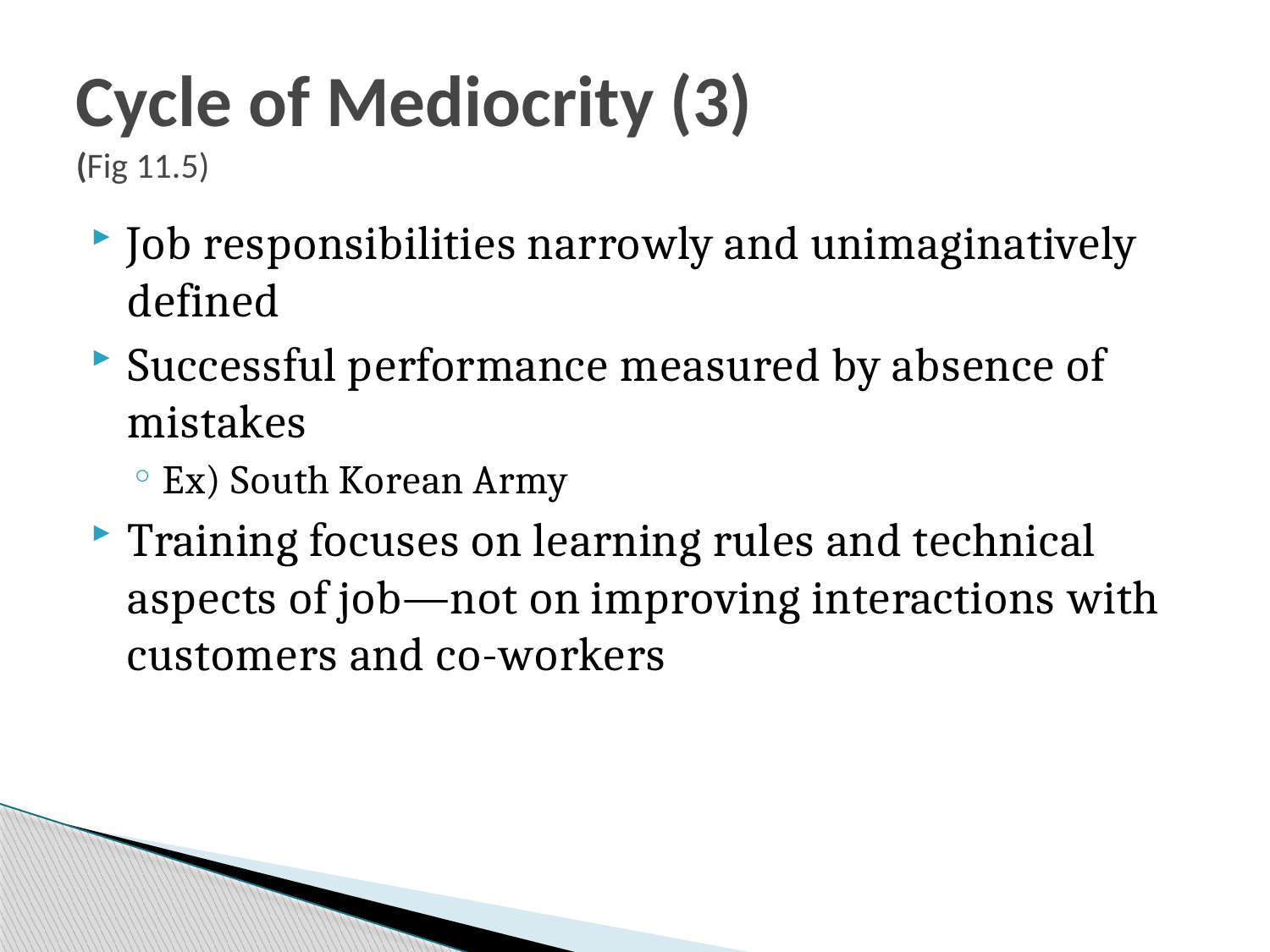

# Cycle of Mediocrity (3) (Fig 11.5)
Job responsibilities narrowly and unimaginatively defined
Successful performance measured by absence of mistakes
Ex) South Korean Army
Training focuses on learning rules and technical     aspects of job—not on improving interactions with customers and co-workers